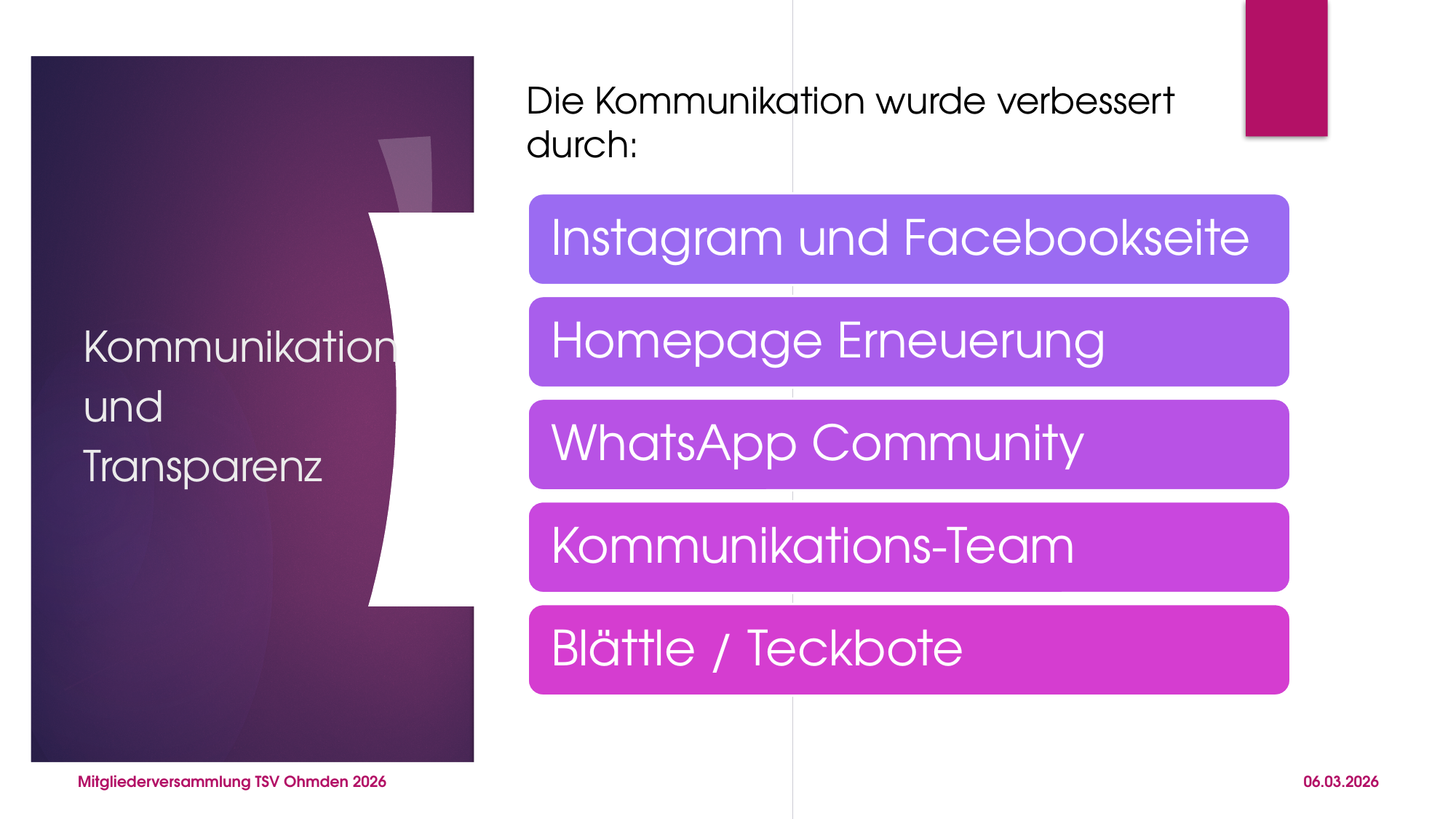

Die Kommunikation wurde verbessert durch:
Kommunikation
und
Transparenz
Instagram und Facebookseite
Homepage Erneuerung
WhatsApp Community
Kommunikations-Team
Blättle / Teckbote

Mitgliederversammlung TSV Ohmden 2026
06.03.2026